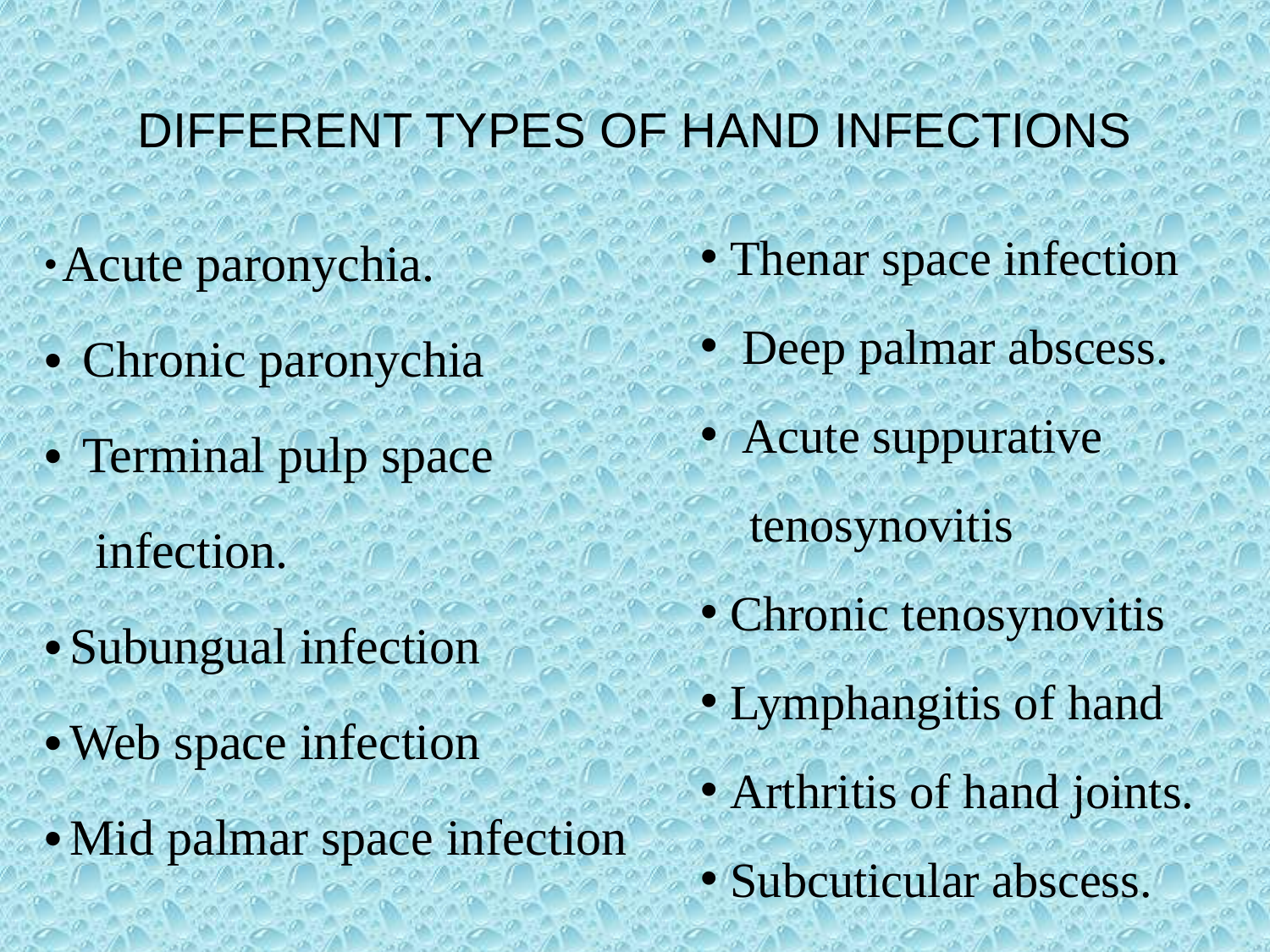

# DIFFERENT TYPES OF HAND INFECTIONS
 Acute paronychia.
  Chronic paronychia
  Terminal pulp space
    infection.
 Subungual infection
 Web space infection
 Mid palmar space infection

 Thenar space infection
  Deep palmar abscess.
  Acute suppurative
    tenosynovitis
 Chronic tenosynovitis
 Lymphangitis of hand
 Arthritis of hand joints.
 Subcuticular abscess.